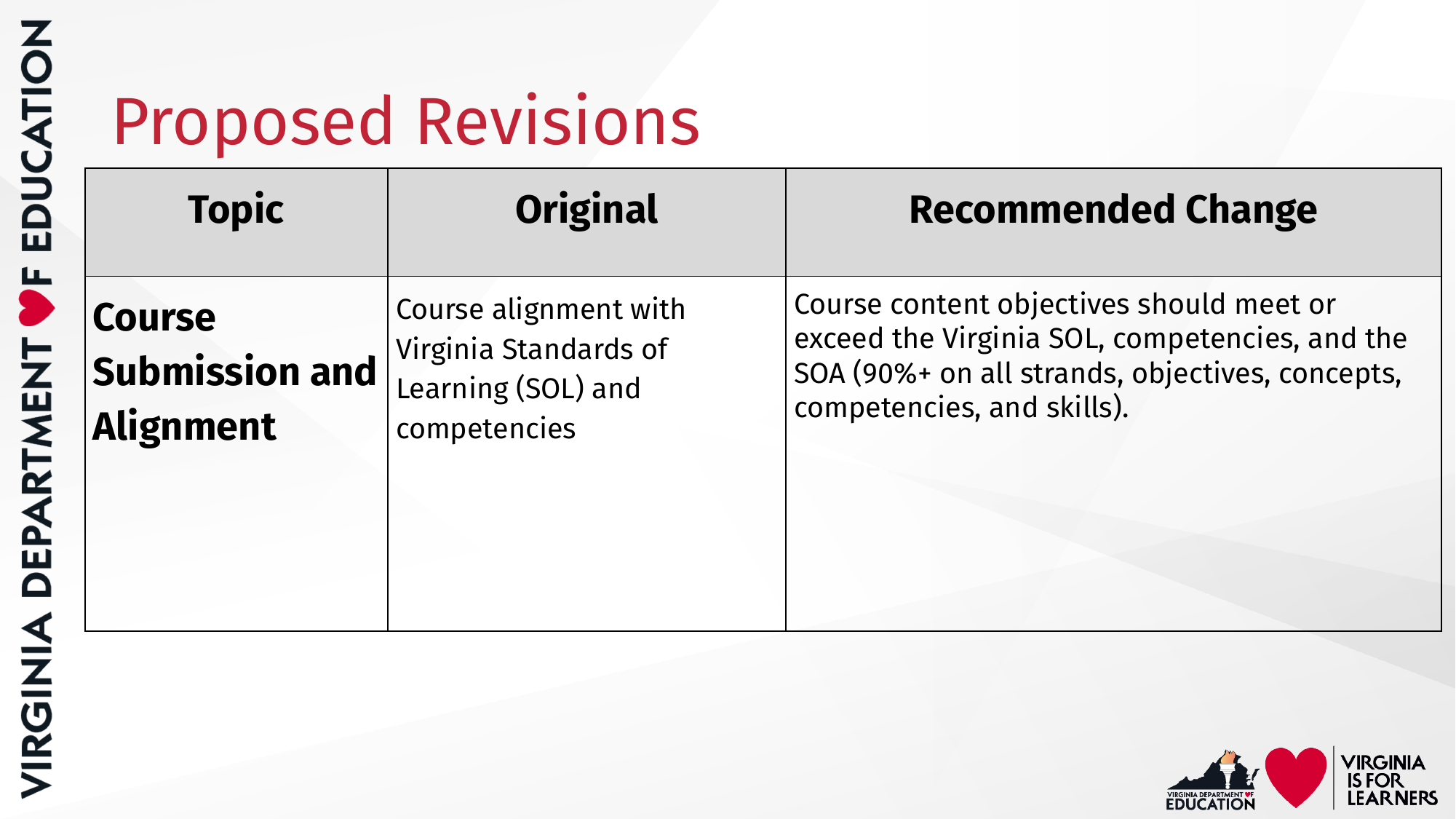

# Proposed Revisions
| Topic | Original | Recommended Change |
| --- | --- | --- |
| Course Submission and Alignment | Course alignment with Virginia Standards of Learning (SOL) and competencies | Course content objectives should meet or exceed the Virginia SOL, competencies, and the SOA (90%+ on all strands, objectives, concepts, competencies, and skills). |